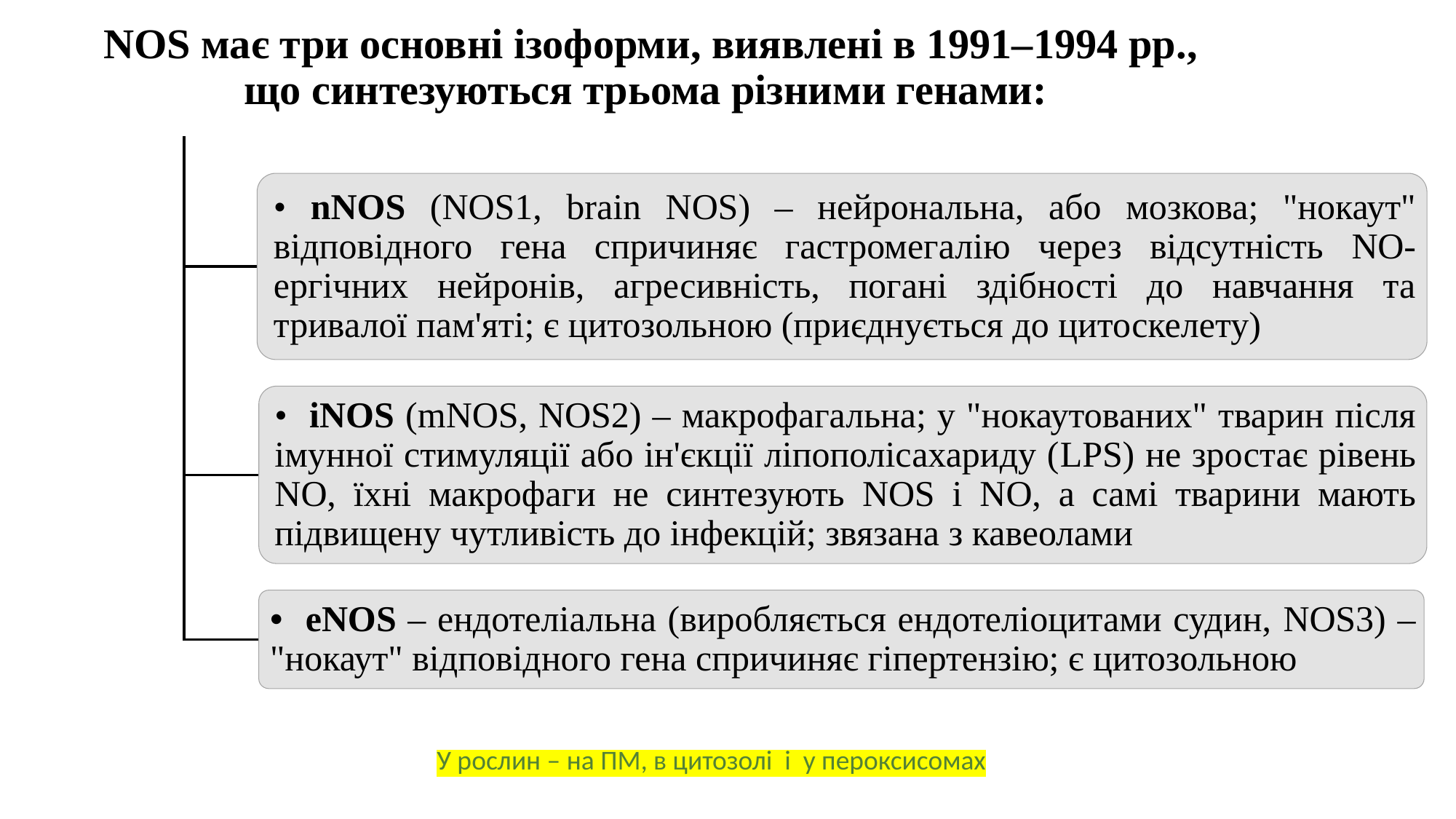

NOS має три основні ізоформи, виявлені в 1991–1994 рр., що синтезуються трьома різними генами:
• nNOS (NOS1, brain NOS) – нейрональна, або мозкова; "нокаут" відповідного гена спричиняє гастромегалію через відсутність NO-ергічних нейронів, агресивність, погані здібності до навчання та тривалої пам'яті; є цитозольною (приєднується до цитоскелету)
•  iNOS (mNOS, NOS2) – макрофагальна; у "нокаутованих" тварин після імунної стимуляції або ін'єкції ліпополісахариду (LPS) не зростає рівень NO, їхні макрофаги не синтезують NOS і NO, а самі тварини мають підвищену чутливість до інфекцій; звязана з кавеолами
•  eNOS – ендотеліальна (виробляється ендотеліоцитами судин, NOS3) – "нокаут" відповідного гена спричиняє гіпертензію; є цитозольною
У рослин – на ПМ, в цитозолі  і  у пероксисомах